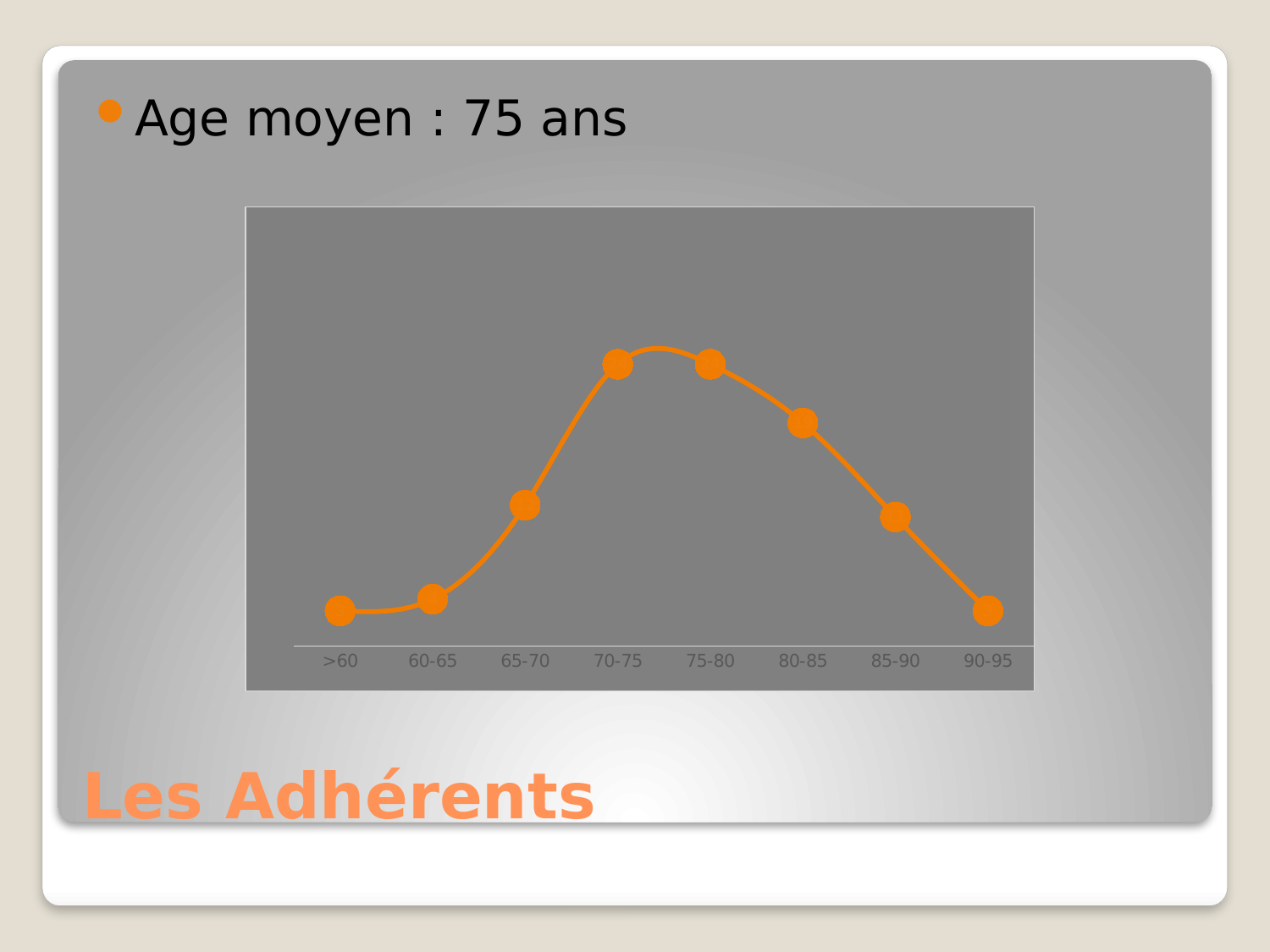

Age moyen : 75 ans

### Chart

| Category |  |
|---|---|
| >60 | 3.0 |
| 60-65 | 4.0 |
| 65-70 | 12.0 |
| 70-75 | 24.0 |
| 75-80 | 24.0 |
| 80-85 | 19.0 |
| 85-90 | 11.0 |
| 90-95 | 3.0 |
# Les Adhérents